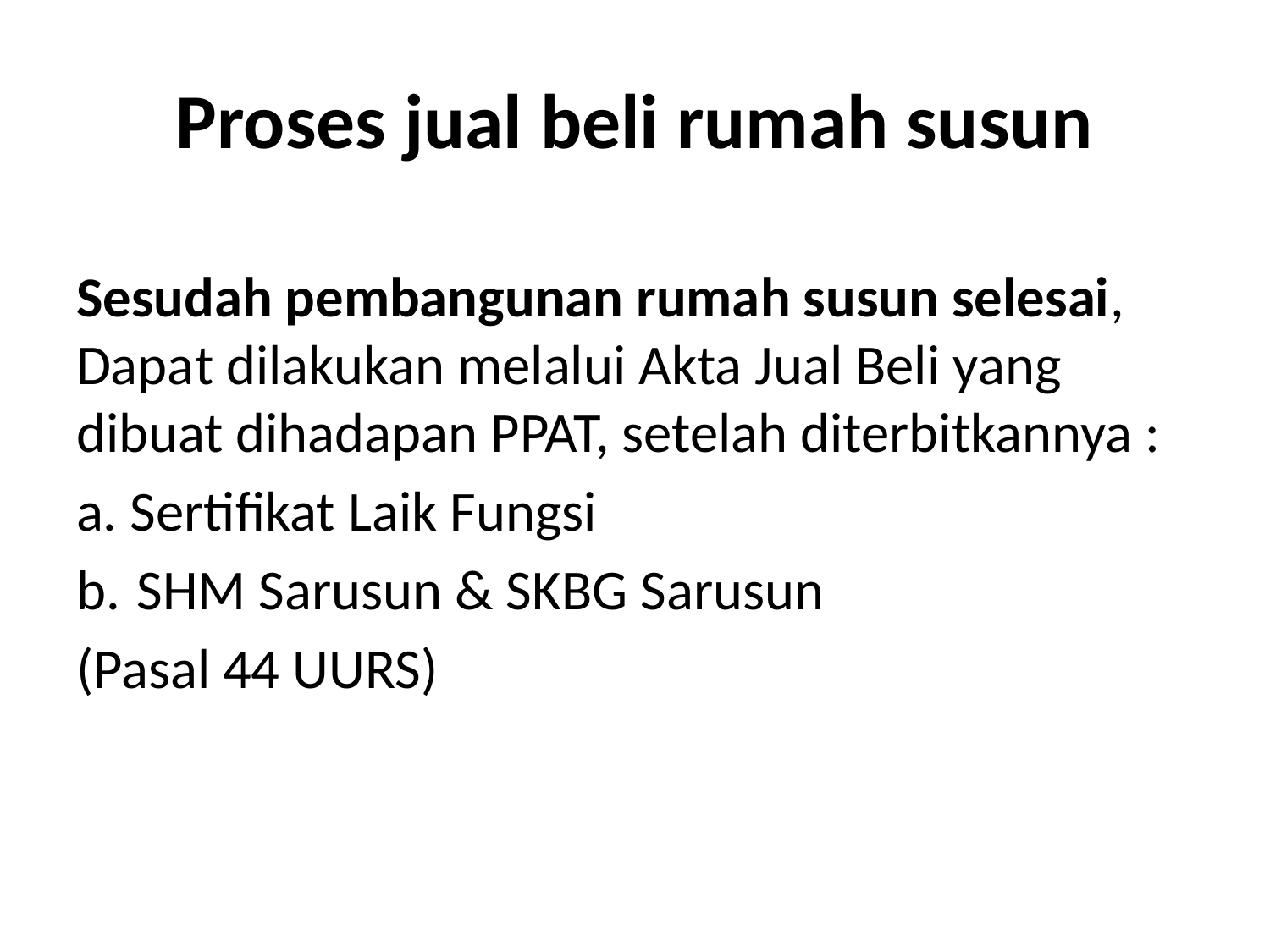

# Proses jual beli rumah susun
Sesudah pembangunan rumah susun selesai, Dapat dilakukan melalui Akta Jual Beli yang dibuat dihadapan PPAT, setelah diterbitkannya :
a. Sertifikat Laik Fungsi
b.	 SHM Sarusun & SKBG Sarusun
(Pasal 44 UURS)